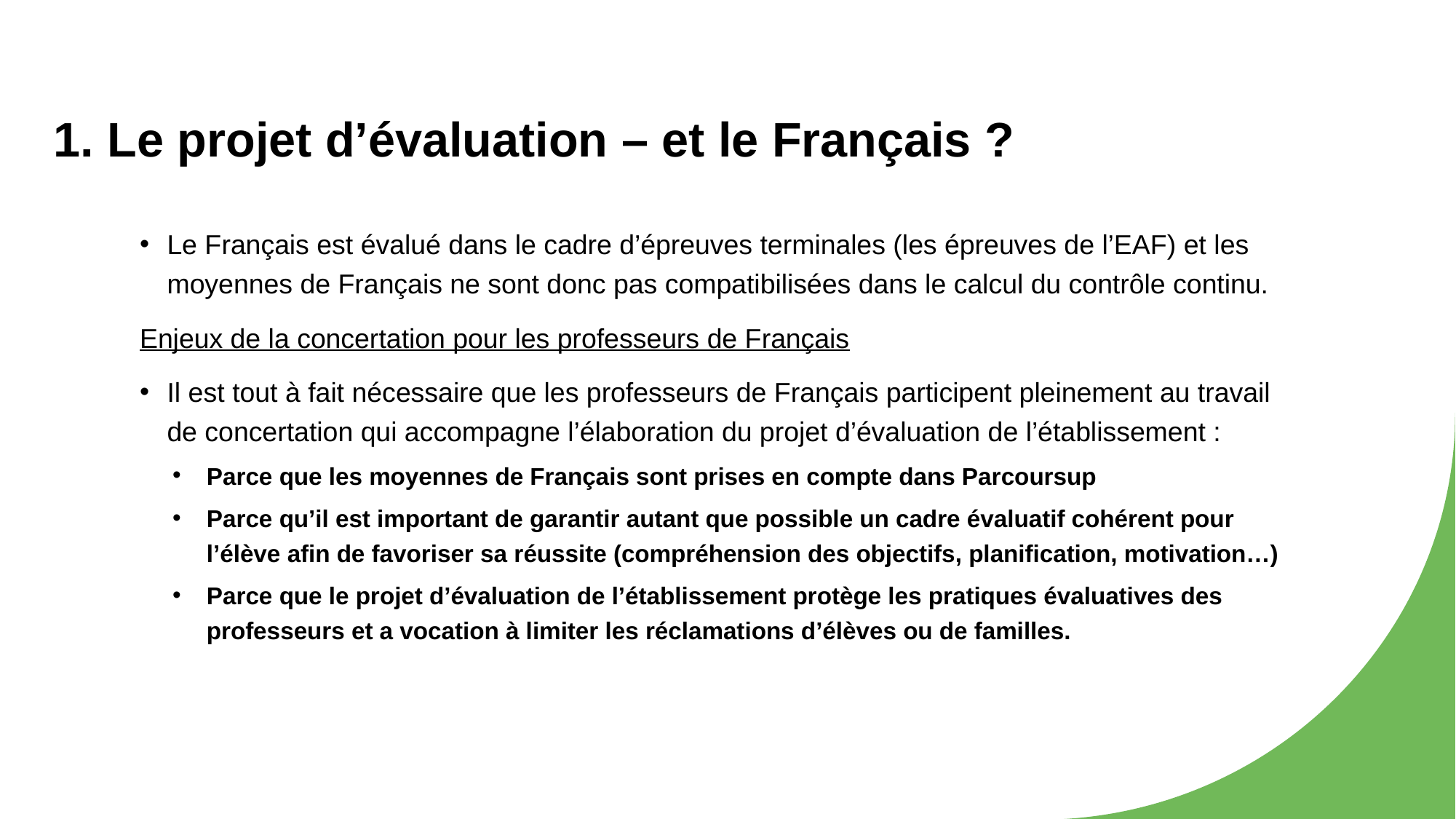

# 1. Le projet d’évaluation – et le Français ?
Le Français est évalué dans le cadre d’épreuves terminales (les épreuves de l’EAF) et les moyennes de Français ne sont donc pas compatibilisées dans le calcul du contrôle continu.
Enjeux de la concertation pour les professeurs de Français
Il est tout à fait nécessaire que les professeurs de Français participent pleinement au travail de concertation qui accompagne l’élaboration du projet d’évaluation de l’établissement :
Parce que les moyennes de Français sont prises en compte dans Parcoursup
Parce qu’il est important de garantir autant que possible un cadre évaluatif cohérent pour l’élève afin de favoriser sa réussite (compréhension des objectifs, planification, motivation…)
Parce que le projet d’évaluation de l’établissement protège les pratiques évaluatives des professeurs et a vocation à limiter les réclamations d’élèves ou de familles.